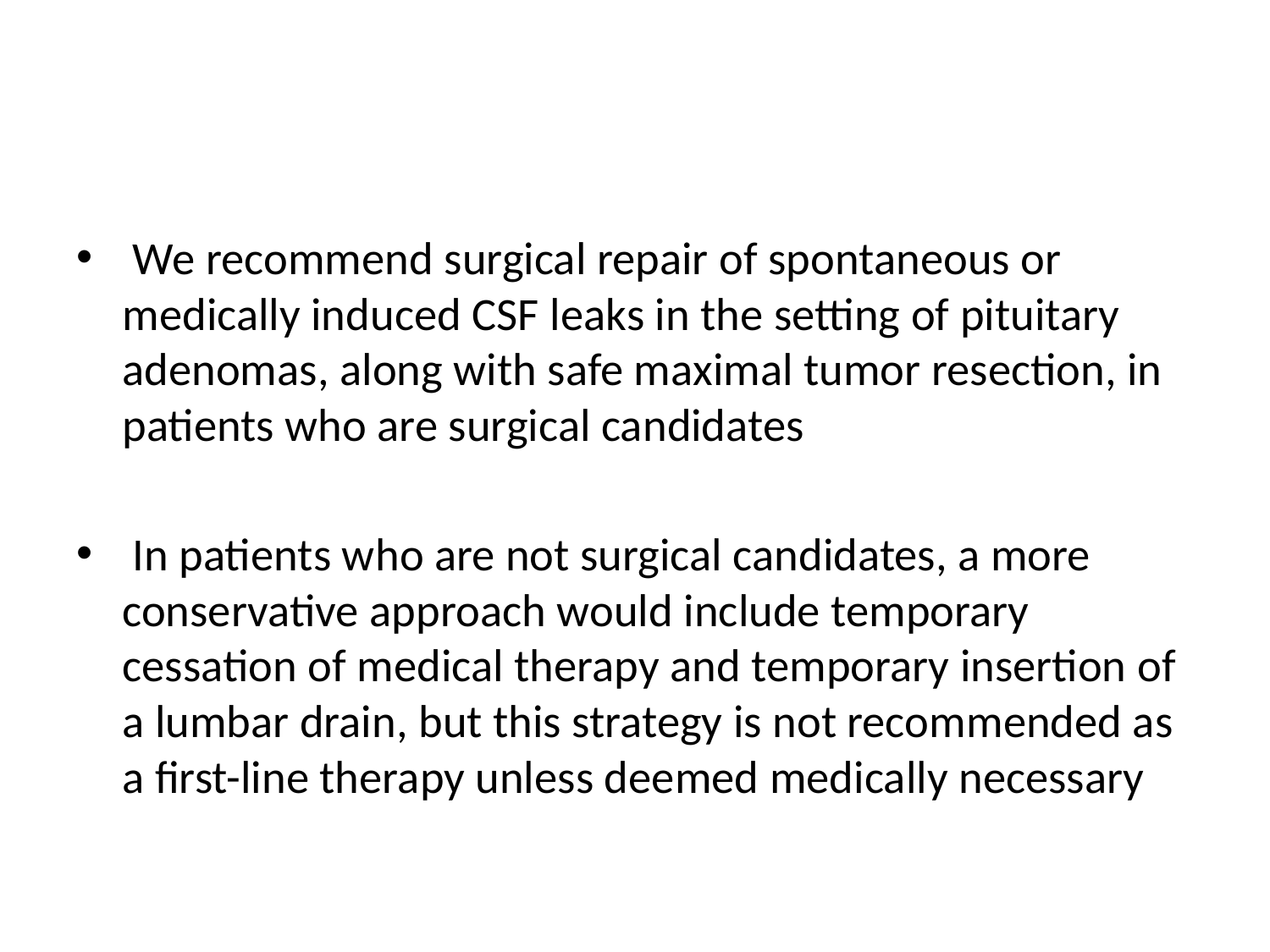

#
 We recommend surgical repair of spontaneous or medically induced CSF leaks in the setting of pituitary adenomas, along with safe maximal tumor resection, in patients who are surgical candidates

 In patients who are not surgical candidates, a more conservative approach would include temporary cessation of medical therapy and temporary insertion of a lumbar drain, but this strategy is not recommended as a first-line therapy unless deemed medically necessary